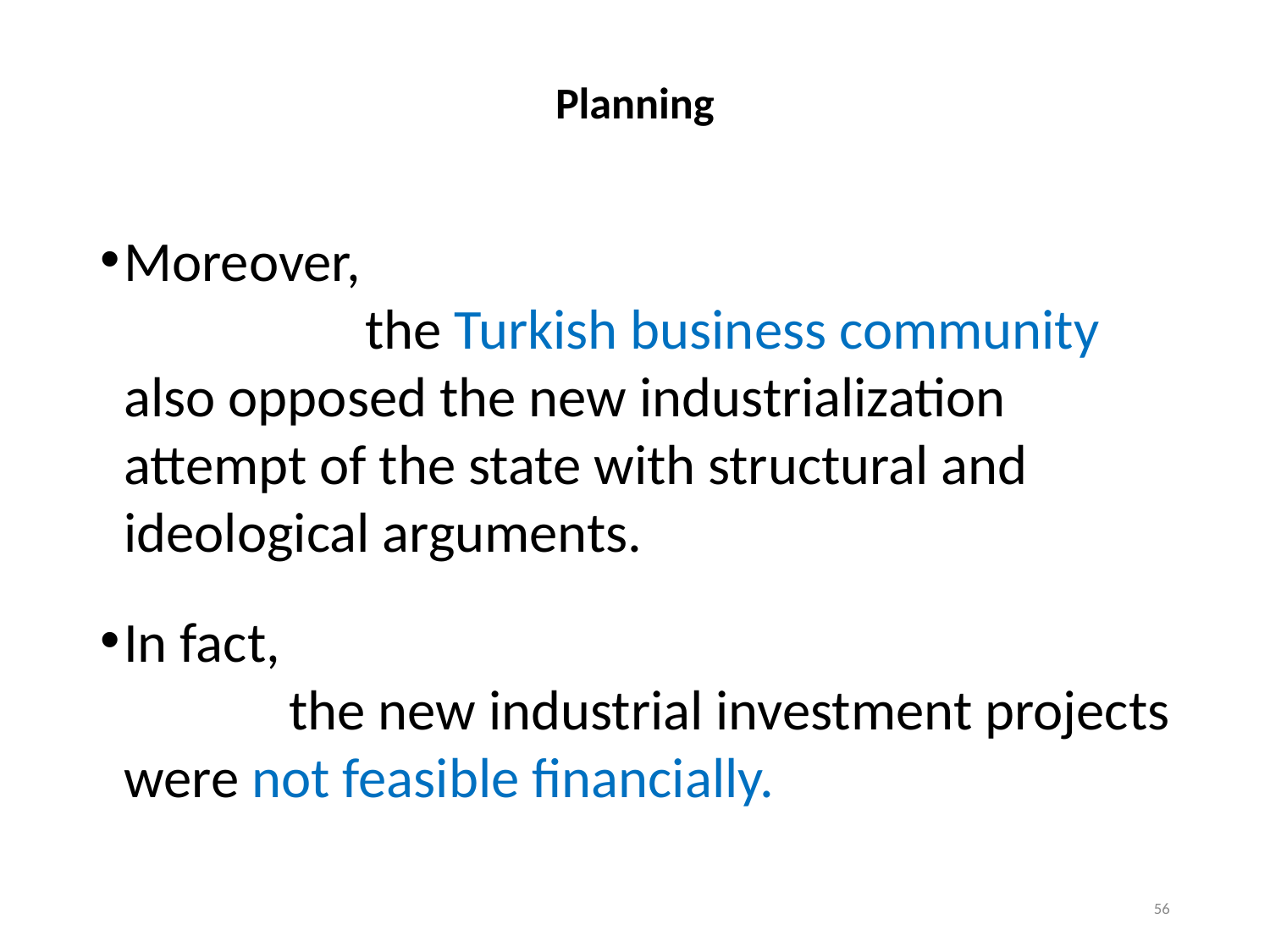

# Planning
Moreover,                                                                                     the Turkish business community also opposed the new industrialization attempt of the state with structural and ideological arguments.
In fact,                                                                                     the new industrial investment projects were not feasible financially.

56